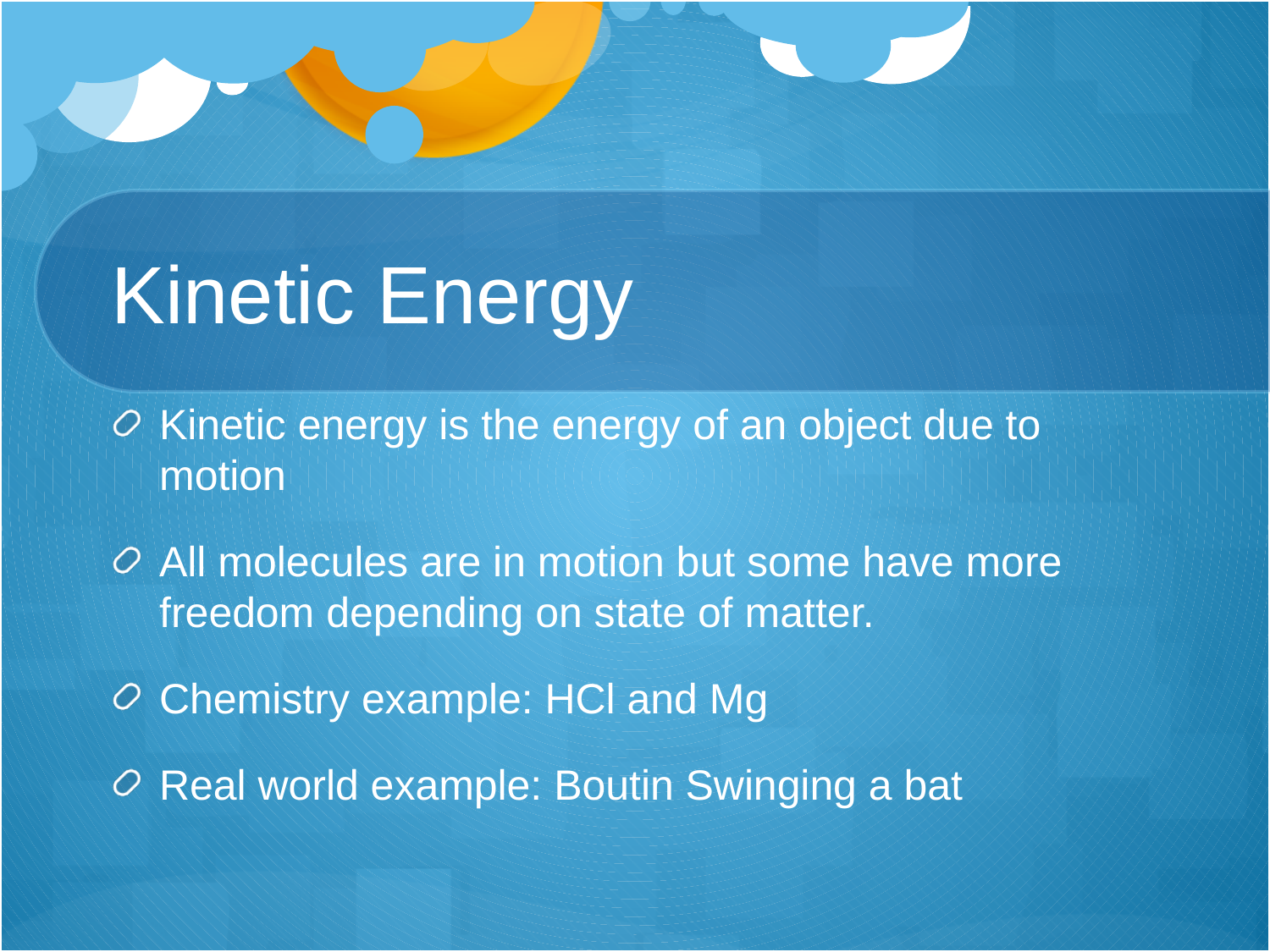

# Kinetic Energy
Kinetic energy is the energy of an object due to motion
All molecules are in motion but some have more freedom depending on state of matter.
Chemistry example: HCl and Mg
Real world example: Boutin Swinging a bat